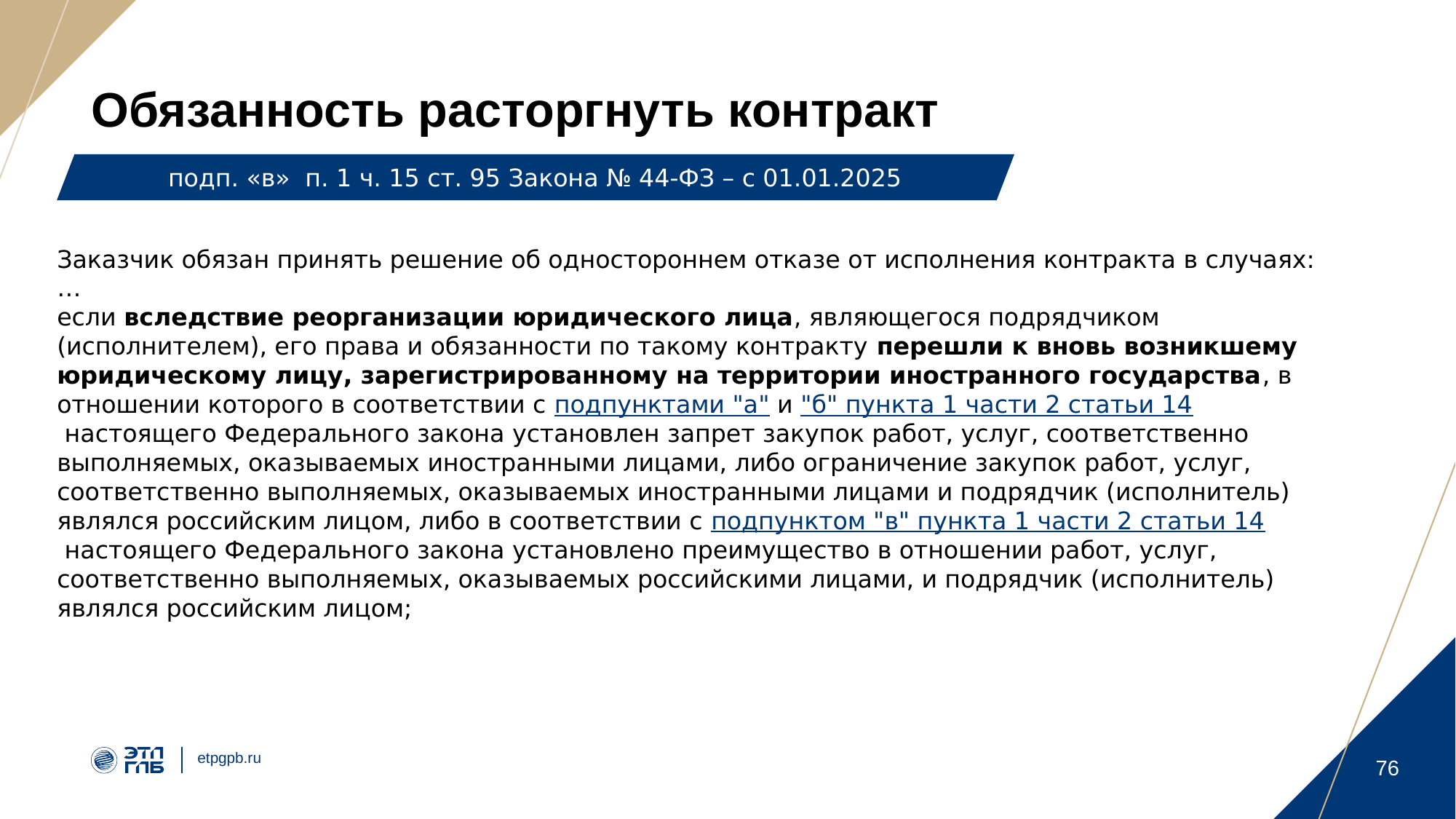

# Обязанность расторгнуть контракт
подп. «в»  п. 1 ч. 15 ст. 95 Закона № 44-ФЗ – с 01.01.2025
Заказчик обязан принять решение об одностороннем отказе от исполнения контракта в случаях:
…
если вследствие реорганизации юридического лица, являющегося подрядчиком (исполнителем), его права и обязанности по такому контракту перешли к вновь возникшему юридическому лицу, зарегистрированному на территории иностранного государства, в отношении которого в соответствии с подпунктами "а" и "б" пункта 1 части 2 статьи 14 настоящего Федерального закона установлен запрет закупок работ, услуг, соответственно выполняемых, оказываемых иностранными лицами, либо ограничение закупок работ, услуг, соответственно выполняемых, оказываемых иностранными лицами и подрядчик (исполнитель) являлся российским лицом, либо в соответствии с подпунктом "в" пункта 1 части 2 статьи 14 настоящего Федерального закона установлено преимущество в отношении работ, услуг, соответственно выполняемых, оказываемых российскими лицами, и подрядчик (исполнитель) являлся российским лицом;